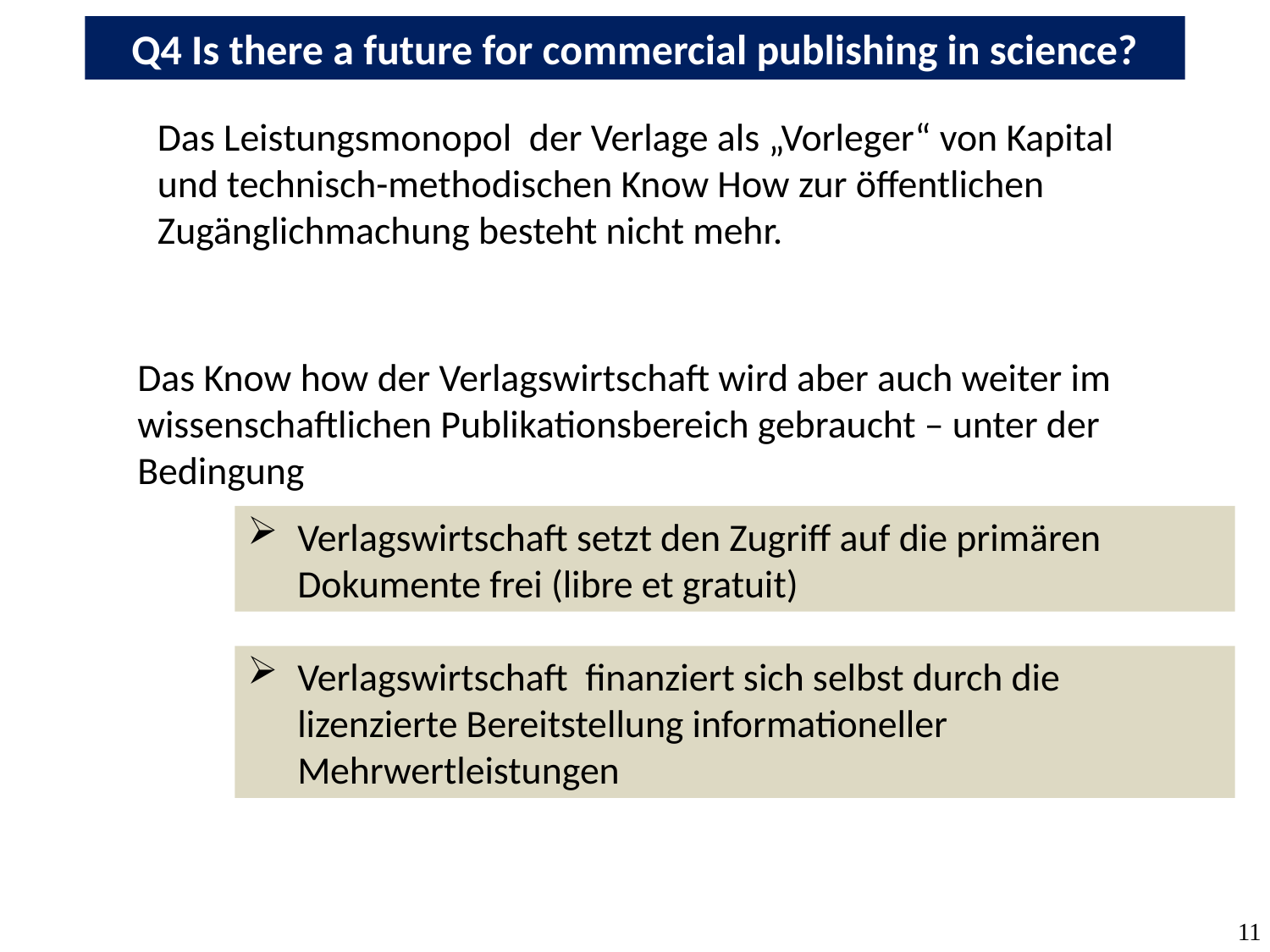

Q4 Is there a future for commercial publishing in science?
Das Leistungsmonopol  der Verlage als „Vorleger“ von Kapital und technisch-methodischen Know How zur öffentlichen Zugänglichmachung besteht nicht mehr.
Das Know how der Verlagswirtschaft wird aber auch weiter im wissenschaftlichen Publikationsbereich gebraucht – unter der Bedingung
Verlagswirtschaft setzt den Zugriff auf die primären Dokumente frei (libre et gratuit)
Verlagswirtschaft  finanziert sich selbst durch die lizenzierte Bereitstellung informationeller Mehrwertleistungen